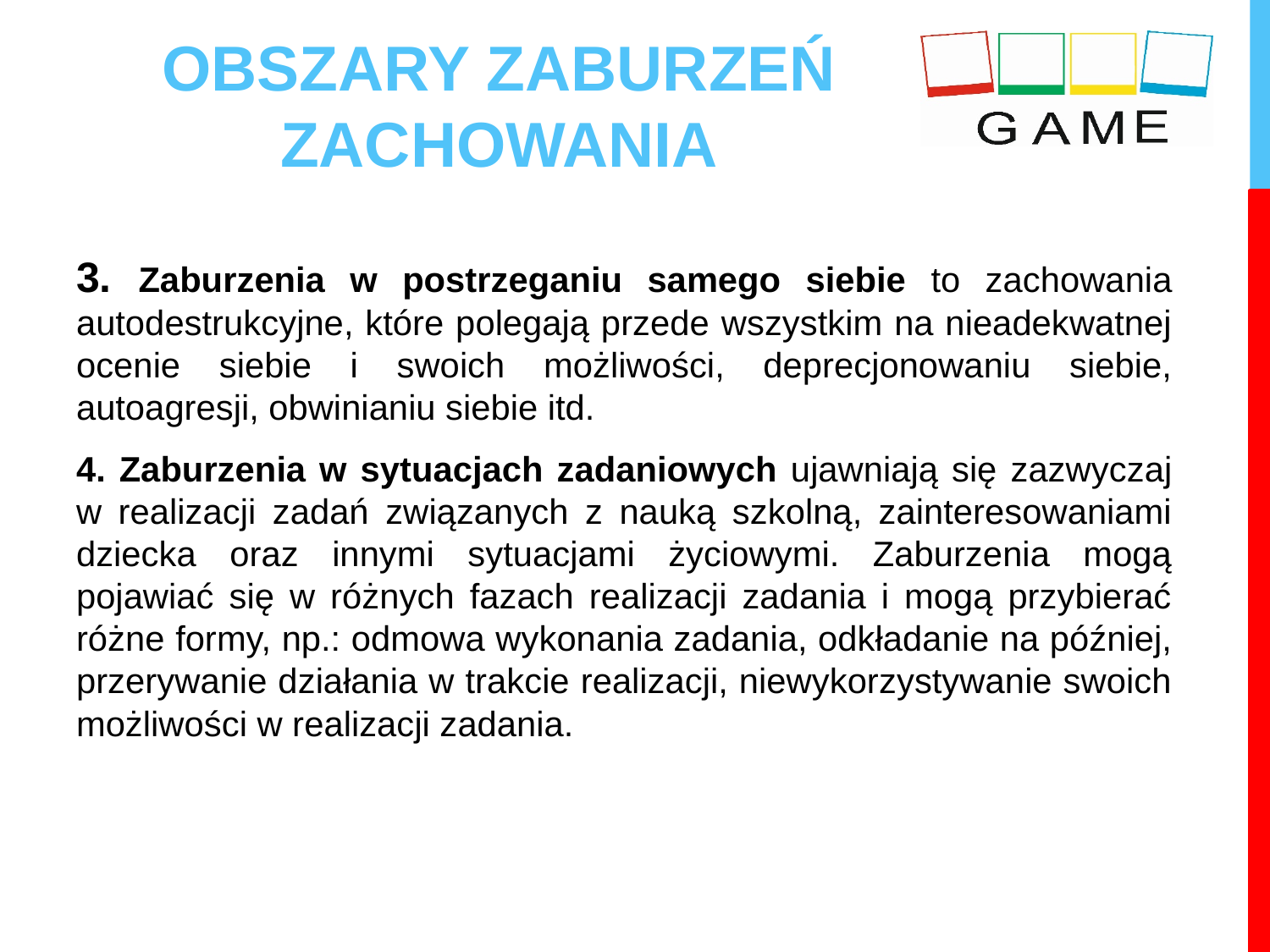

OBSZARY ZABURZEŃ ZACHOWANIA
3. Zaburzenia w postrzeganiu samego siebie to zachowania autodestrukcyjne, które polegają przede wszystkim na nieadekwatnej ocenie siebie i swoich możliwości, deprecjonowaniu siebie, autoagresji, obwinianiu siebie itd.
4. Zaburzenia w sytuacjach zadaniowych ujawniają się zazwyczaj w realizacji zadań związanych z nauką szkolną, zainteresowaniami dziecka oraz innymi sytuacjami życiowymi. Zaburzenia mogą pojawiać się w różnych fazach realizacji zadania i mogą przybierać różne formy, np.: odmowa wykonania zadania, odkładanie na później, przerywanie działania w trakcie realizacji, niewykorzystywanie swoich możliwości w realizacji zadania.